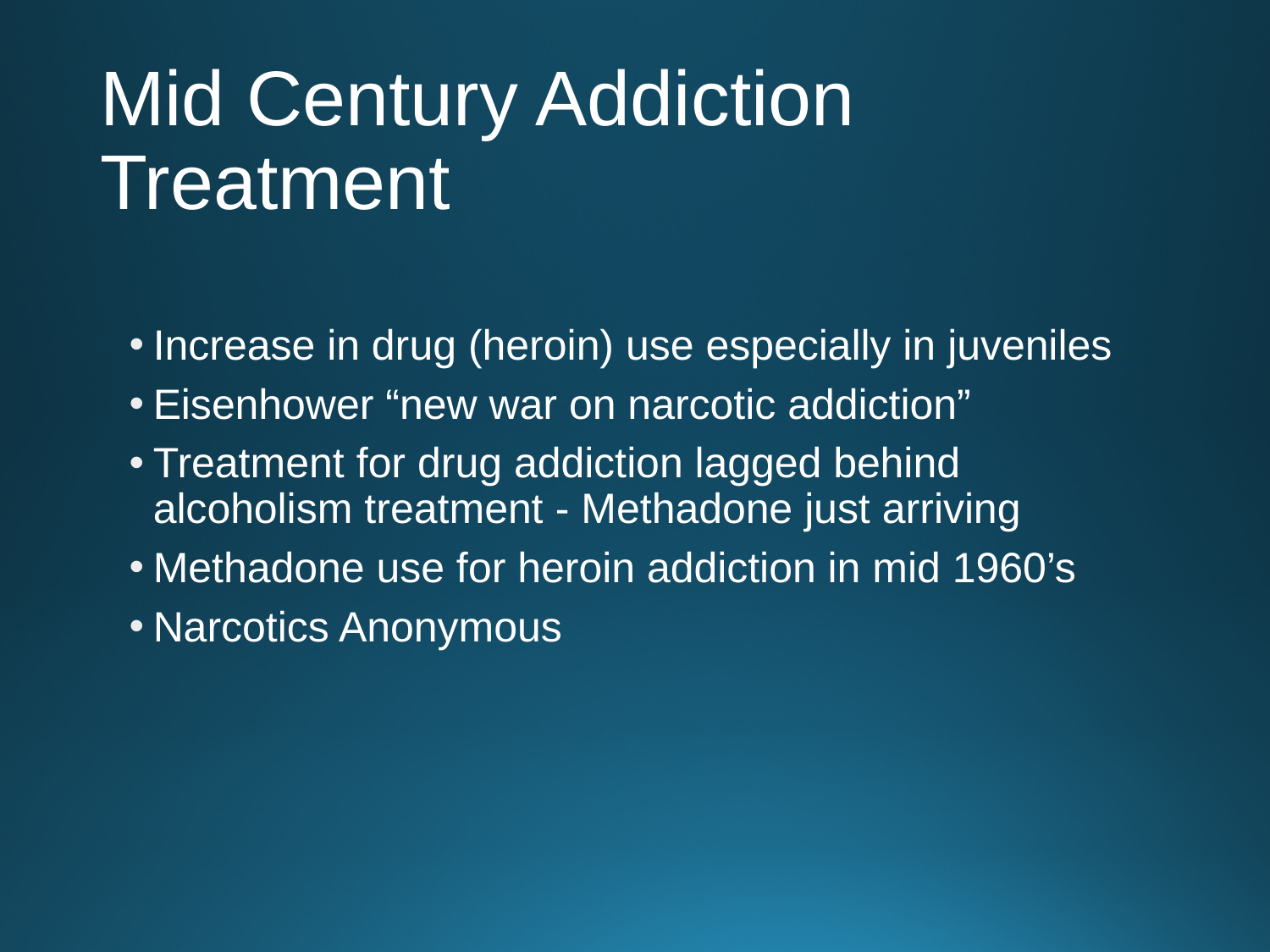

# Mid Century Addiction Treatment

Increase in drug (heroin) use especially in juveniles
Eisenhower “new war on narcotic addiction”
Treatment for drug addiction lagged behind alcoholism treatment - Methadone just arriving
Methadone use for heroin addiction in mid 1960’s
Narcotics Anonymous